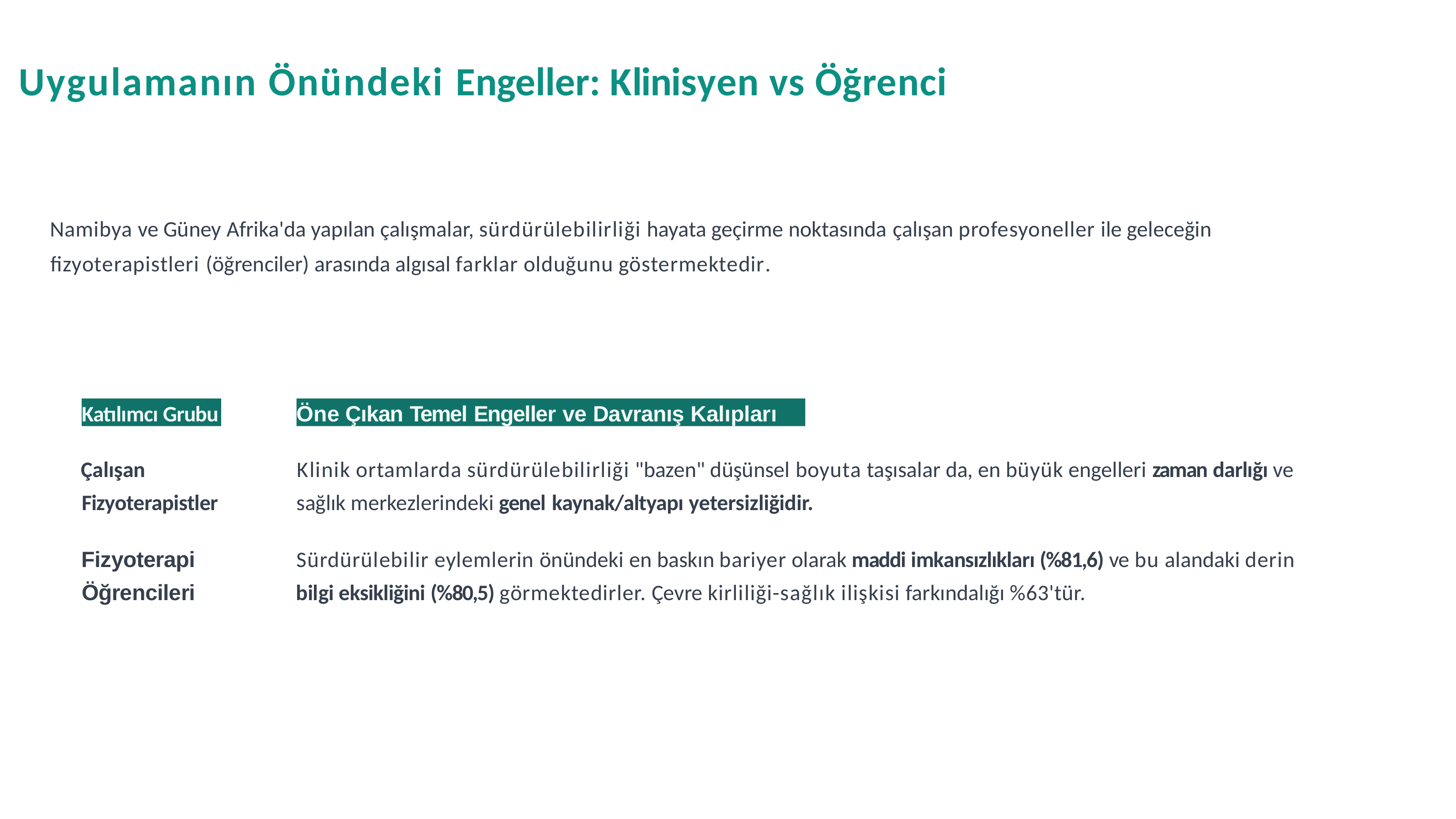

Uygulamanın Önündeki Engeller: Klinisyen vs Öğrenci
Namibya ve Güney Afrika'da yapılan çalışmalar, sürdürülebilirliği hayata geçirme noktasında çalışan profesyoneller ile geleceğin fizyoterapistleri (öğrenciler) arasında algısal farklar olduğunu göstermektedir.
Katılımcı Grubu
Öne Çıkan Temel Engeller ve Davranış Kalıpları
Çalışan Fizyoterapistler
Klinik ortamlarda sürdürülebilirliği "bazen" düşünsel boyuta taşısalar da, en büyük engelleri zaman darlığı ve sağlık merkezlerindeki genel kaynak/altyapı yetersizliğidir.
Fizyoterapi Öğrencileri
Sürdürülebilir eylemlerin önündeki en baskın bariyer olarak maddi imkansızlıkları (%81,6) ve bu alandaki derin bilgi eksikliğini (%80,5) görmektedirler. Çevre kirliliği-sağlık ilişkisi farkındalığı %63'tür.